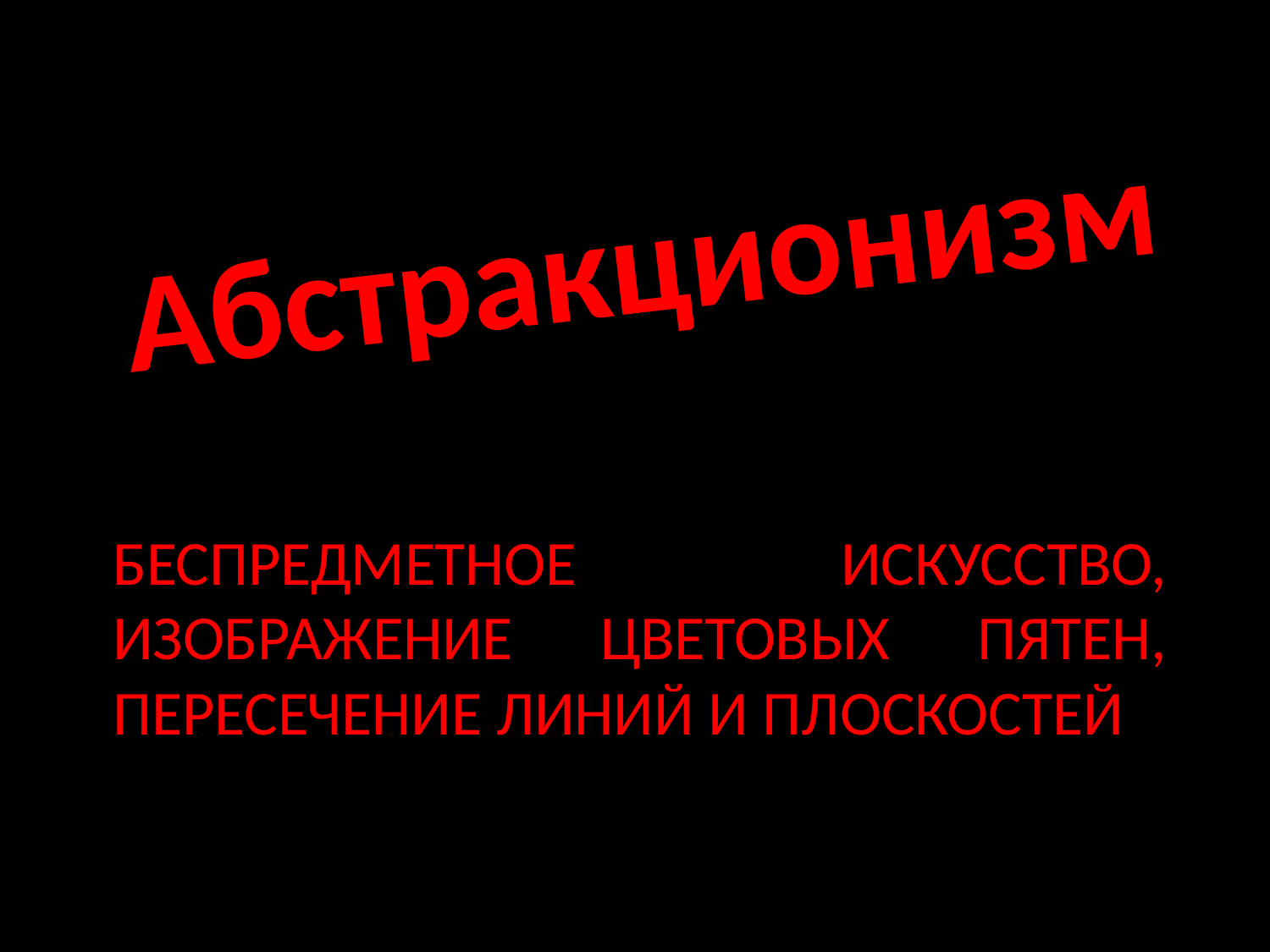

Абстракционизм

# беспредметное искусство, изображение цветовых пятен, пересечение линий и плоскостей